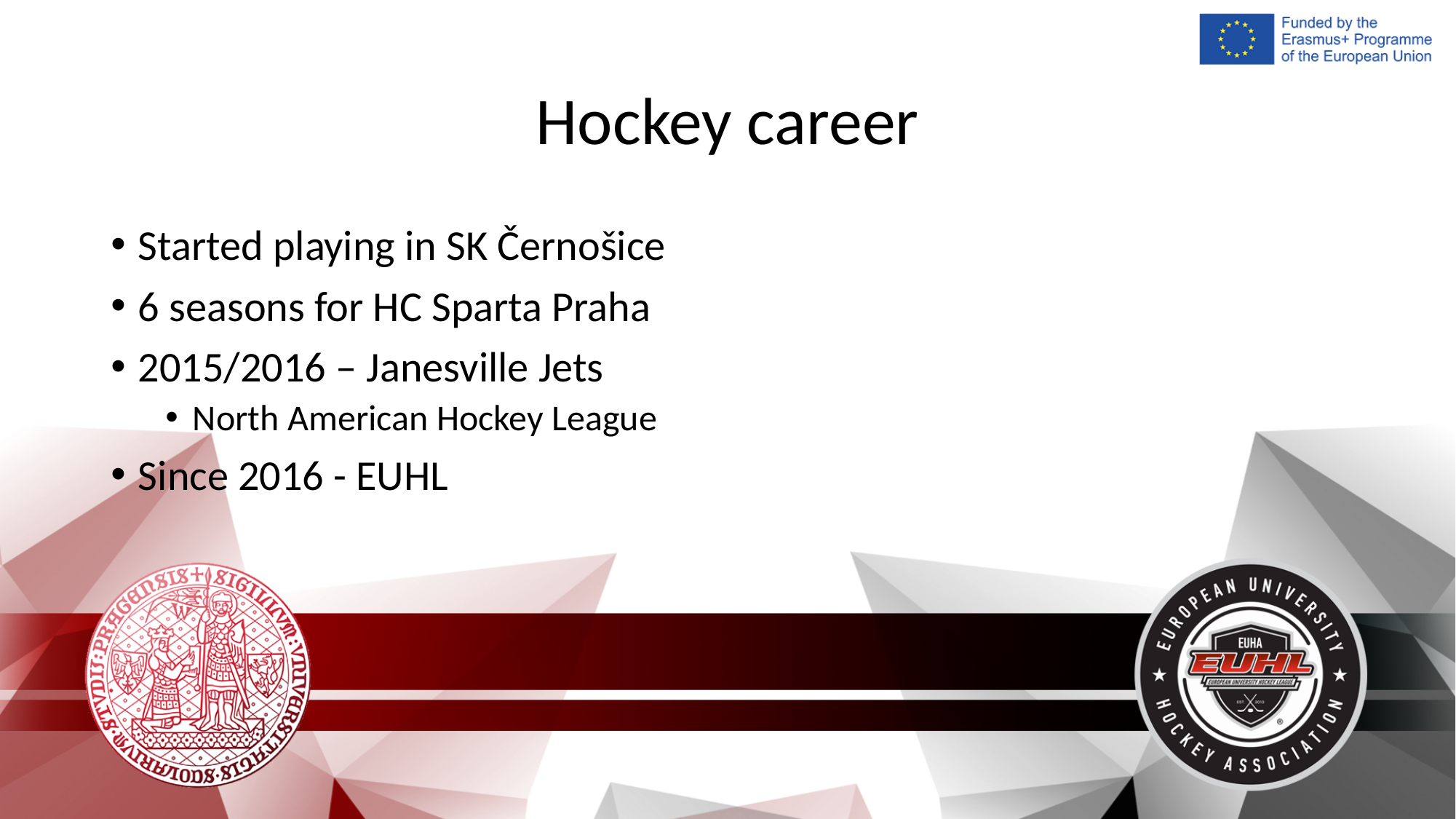

# Hockey career
Started playing in SK Černošice
6 seasons for HC Sparta Praha
2015/2016 – Janesville Jets
North American Hockey League
Since 2016 - EUHL